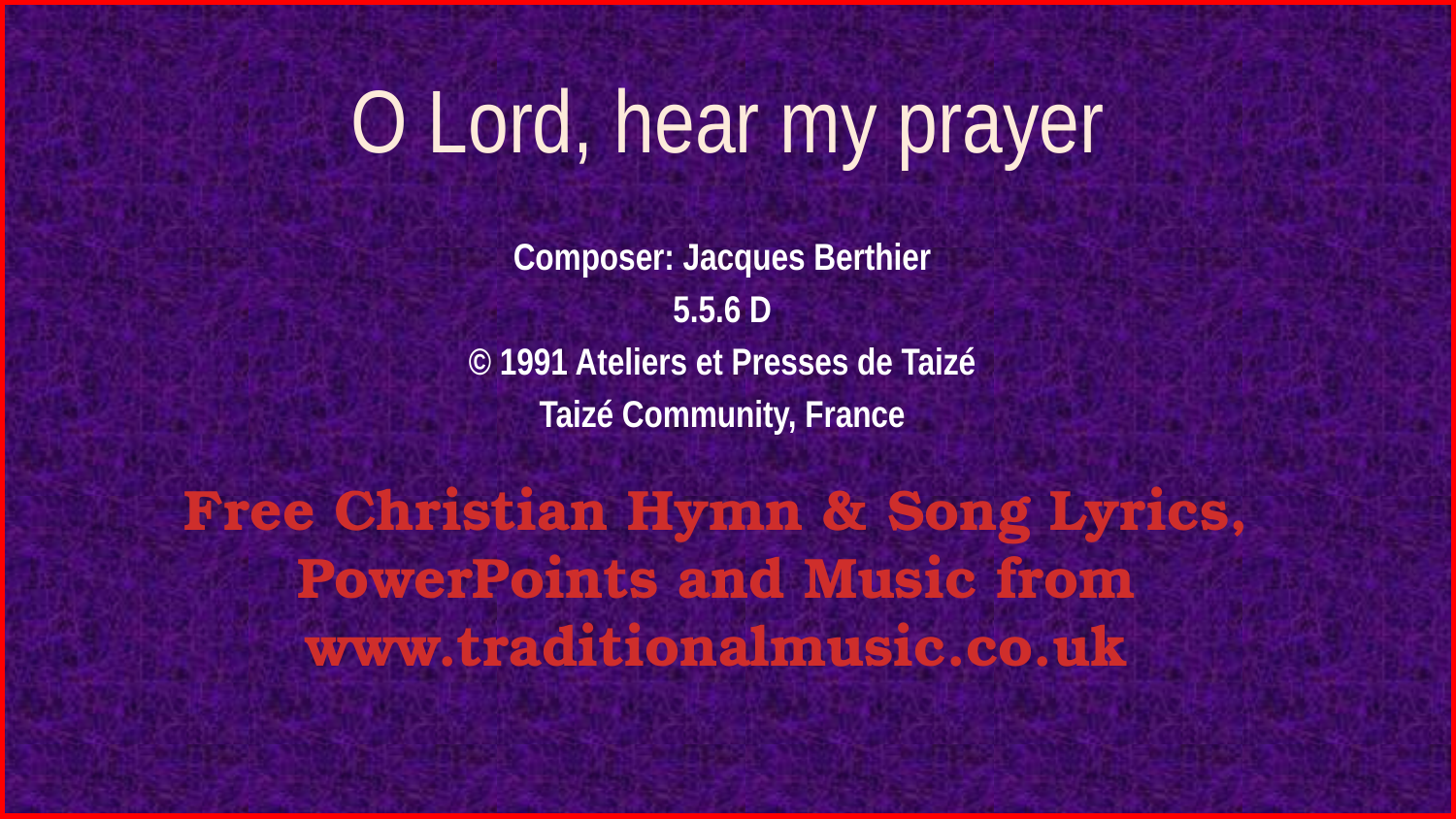

# O Lord, hear my prayer
Composer: Jacques Berthier
5.5.6 D
© 1991 Ateliers et Presses de Taizé
Taizé Community, France